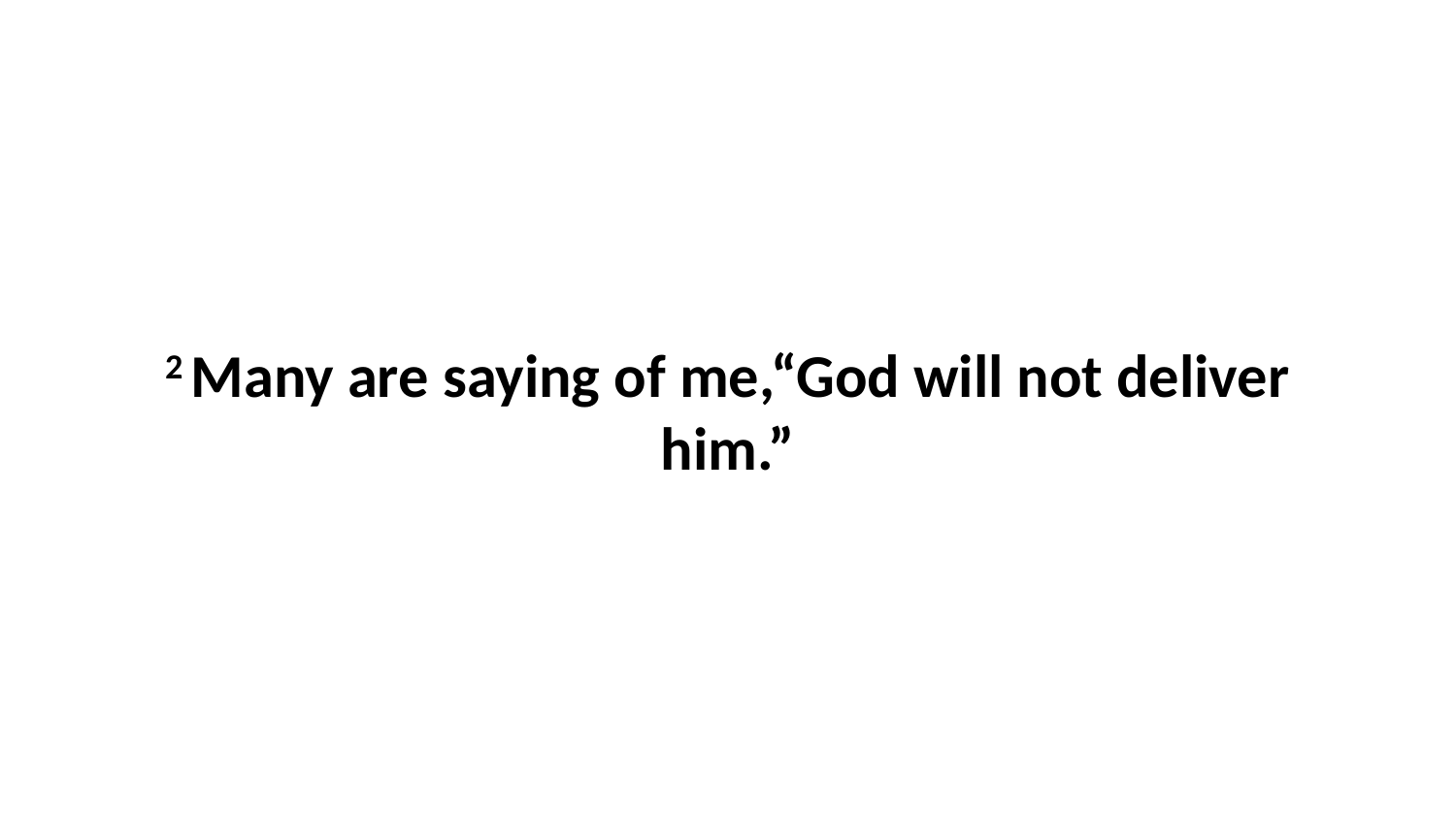

2 Many are saying of me,“God will not deliver him.”